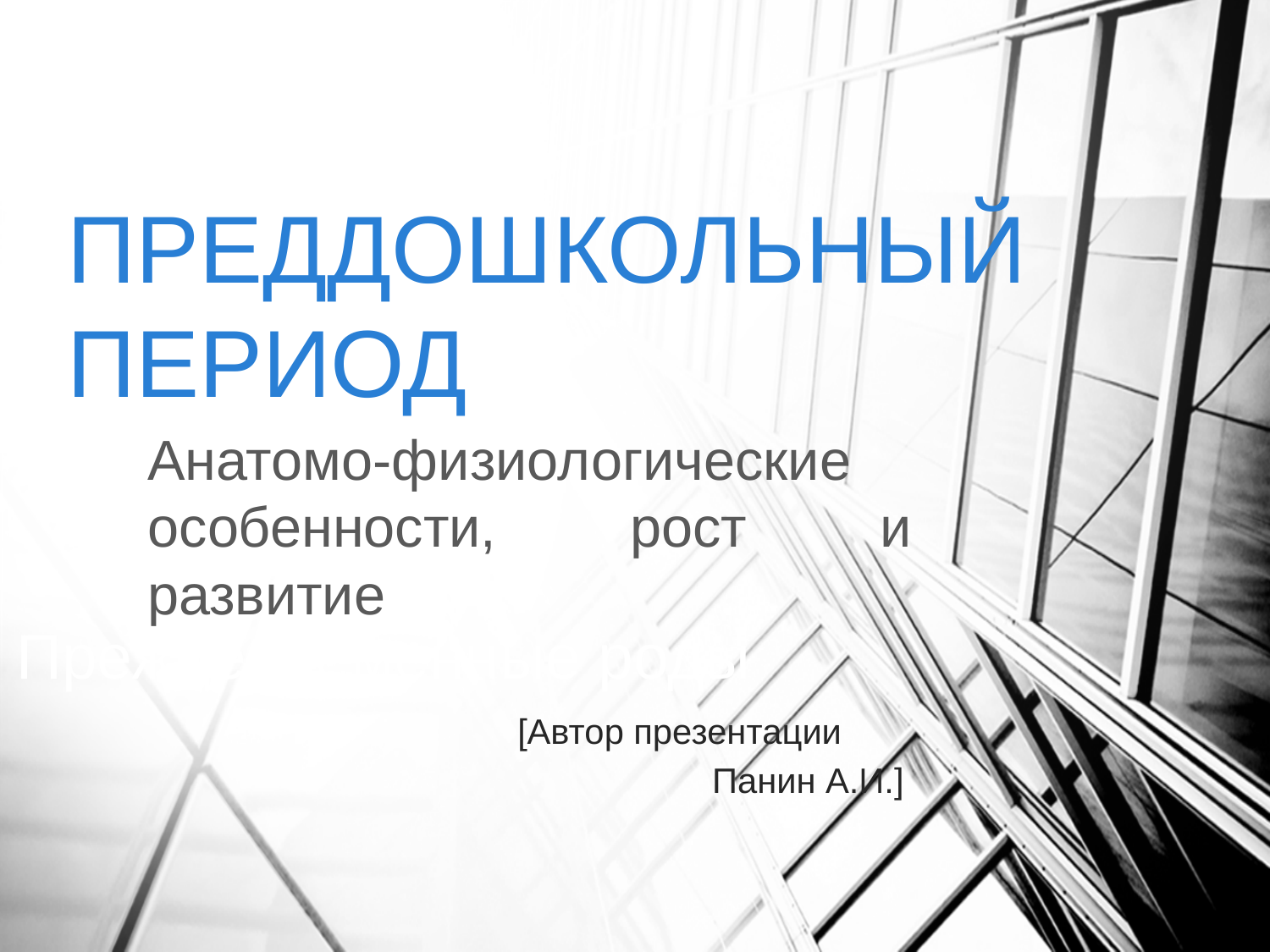

ПРЕДДОШКОЛЬНЫЙ ПЕРИОД

Анатомо-физиологические особенности, рост и развитие
# Преждевременные роды
[Автор презентации
                    Панин А.И.]